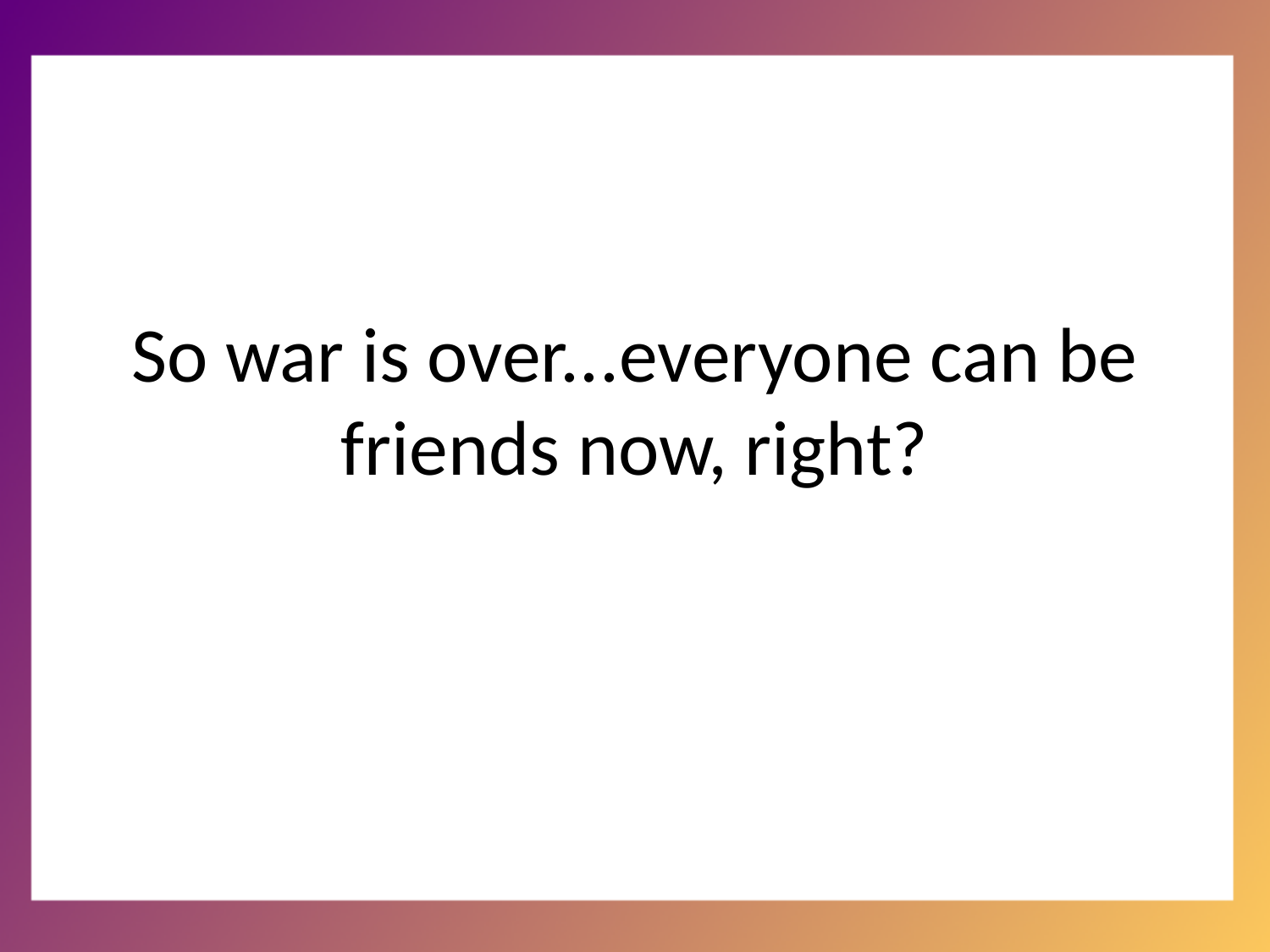

# So war is over...everyone can be friends now, right?